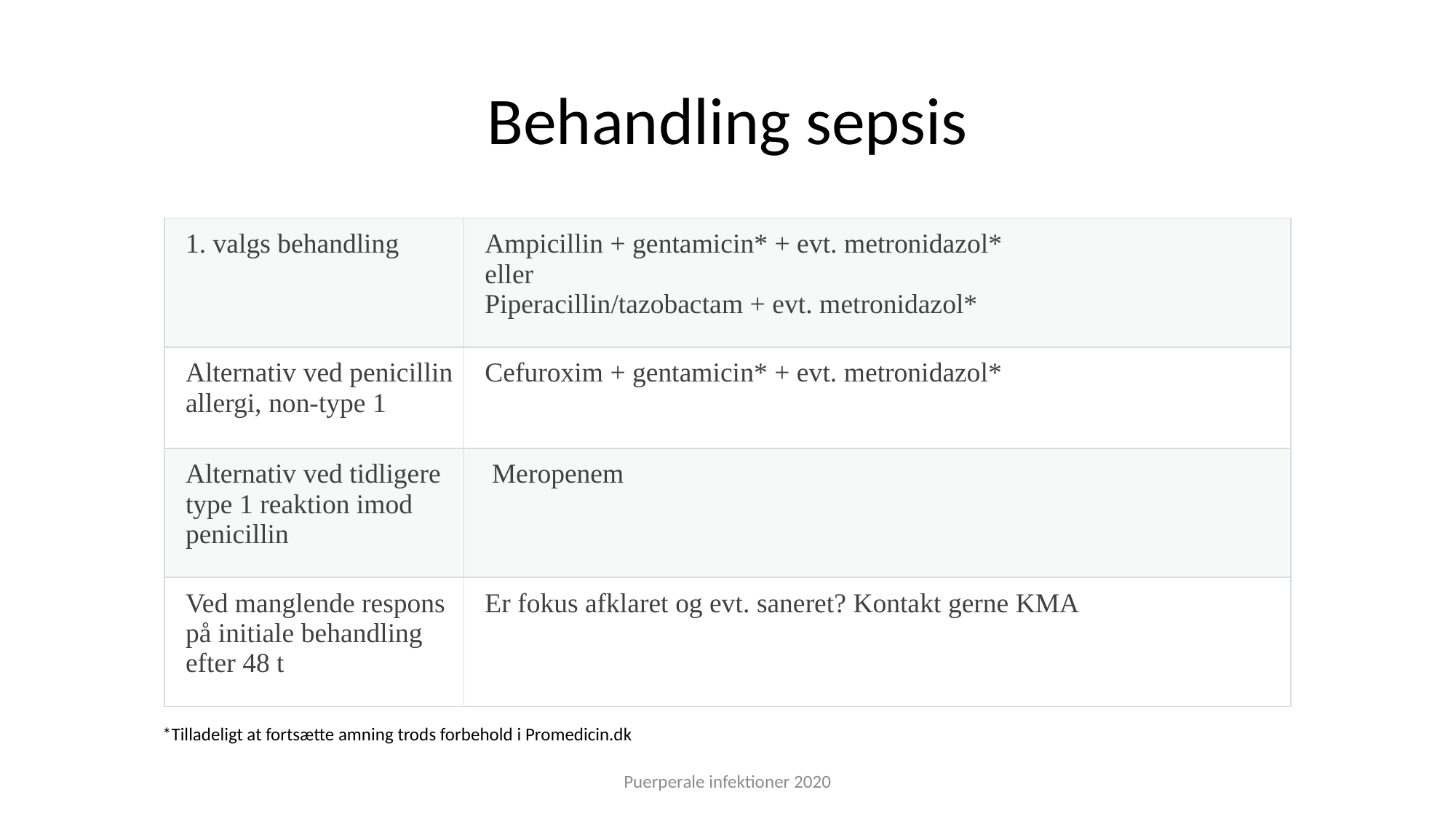

# Behandling sepsis
|  |  |
| --- | --- |
| 1. valgs behandling | Ampicillin + gentamicin\* + evt. metronidazol\* eller Piperacillin/tazobactam + evt. metronidazol\* |
| Alternativ ved penicillin allergi, non-type 1 | Cefuroxim + gentamicin\* + evt. metronidazol\* |
| Alternativ ved tidligere type 1 reaktion imod penicillin | Meropenem |
| Ved manglende respons på initiale behandling efter 48 t | Er fokus afklaret og evt. saneret? Kontakt gerne KMA |
*Tilladeligt at fortsætte amning trods forbehold i Promedicin.dk

Puerperale infektioner 2020